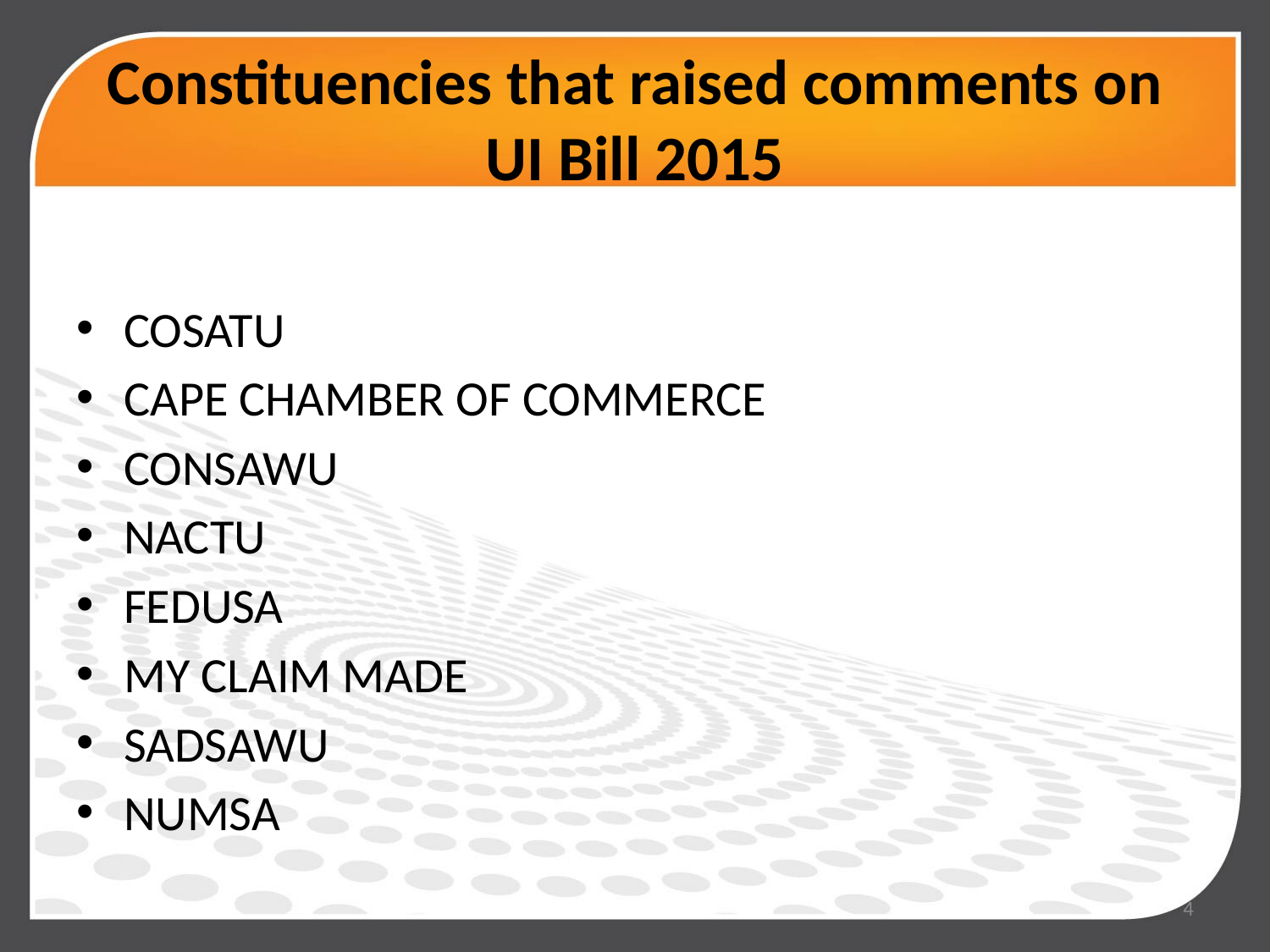

# Constituencies that raised comments on UI Bill 2015

COSATU
CAPE CHAMBER OF COMMERCE
CONSAWU
NACTU
FEDUSA
MY CLAIM MADE
SADSAWU
NUMSA
4